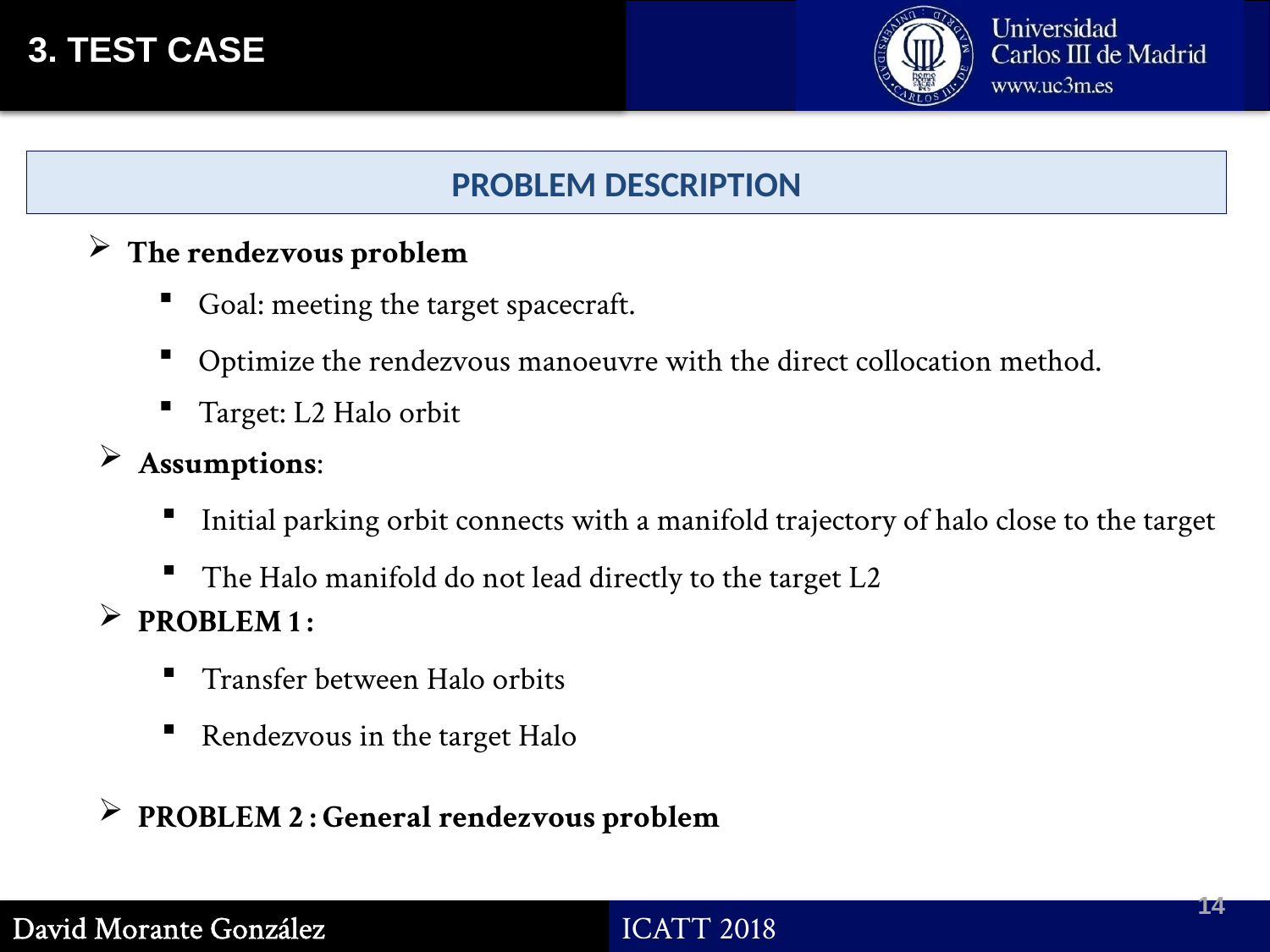

3. TEST CASE
PROBLEM DESCRIPTION
The rendezvous problem
Goal: meeting the target spacecraft.
Optimize the rendezvous manoeuvre with the direct collocation method.
Target: L2 Halo orbit
Assumptions:
Initial parking orbit connects with a manifold trajectory of halo close to the target
The Halo manifold do not lead directly to the target L2
PROBLEM 1 :
Transfer between Halo orbits
Rendezvous in the target Halo
PROBLEM 2 : General rendezvous problem
14